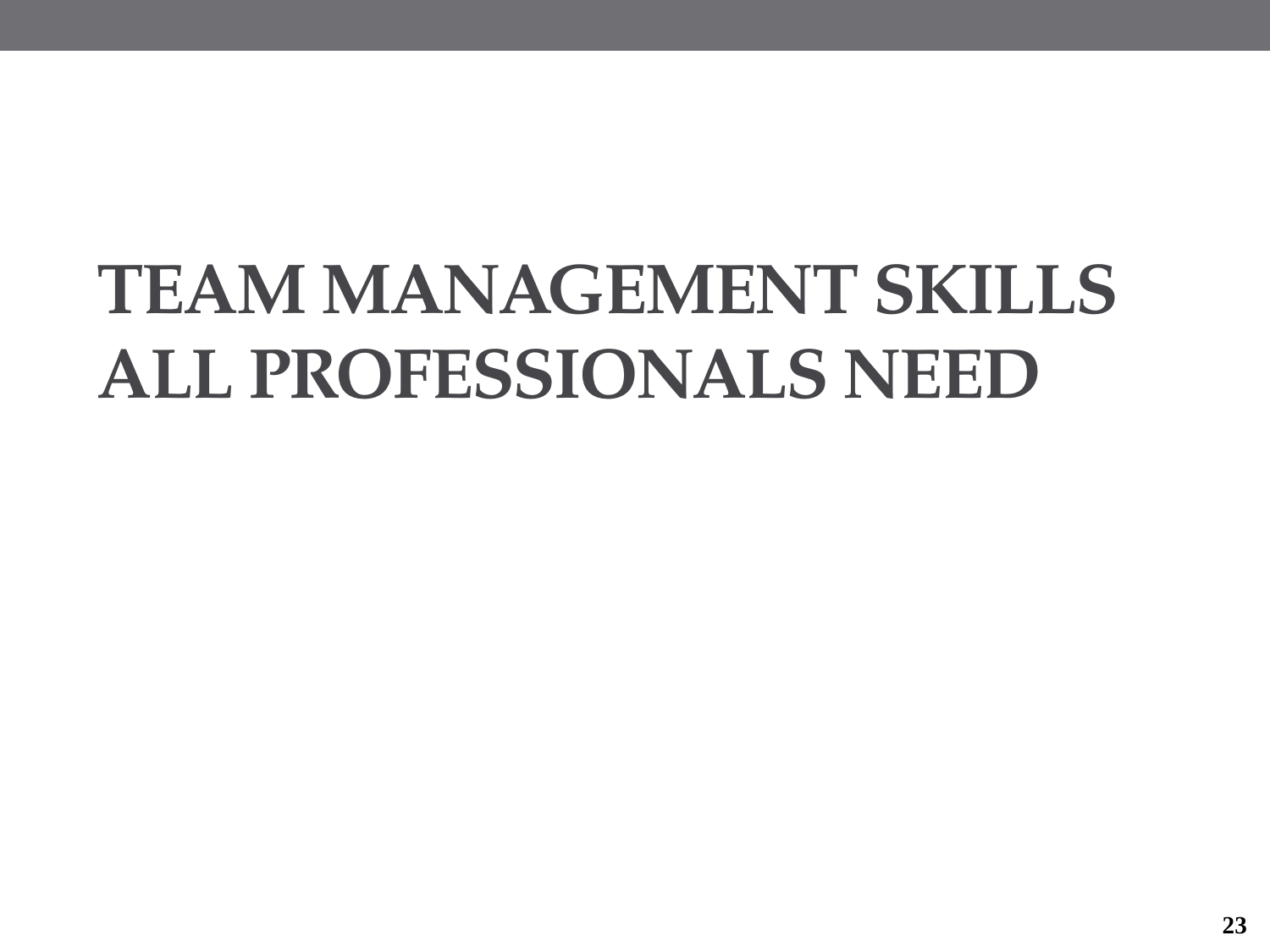

# TEAM MANAGEMENT SKILLS ALL PROFESSIONALS NEED
23